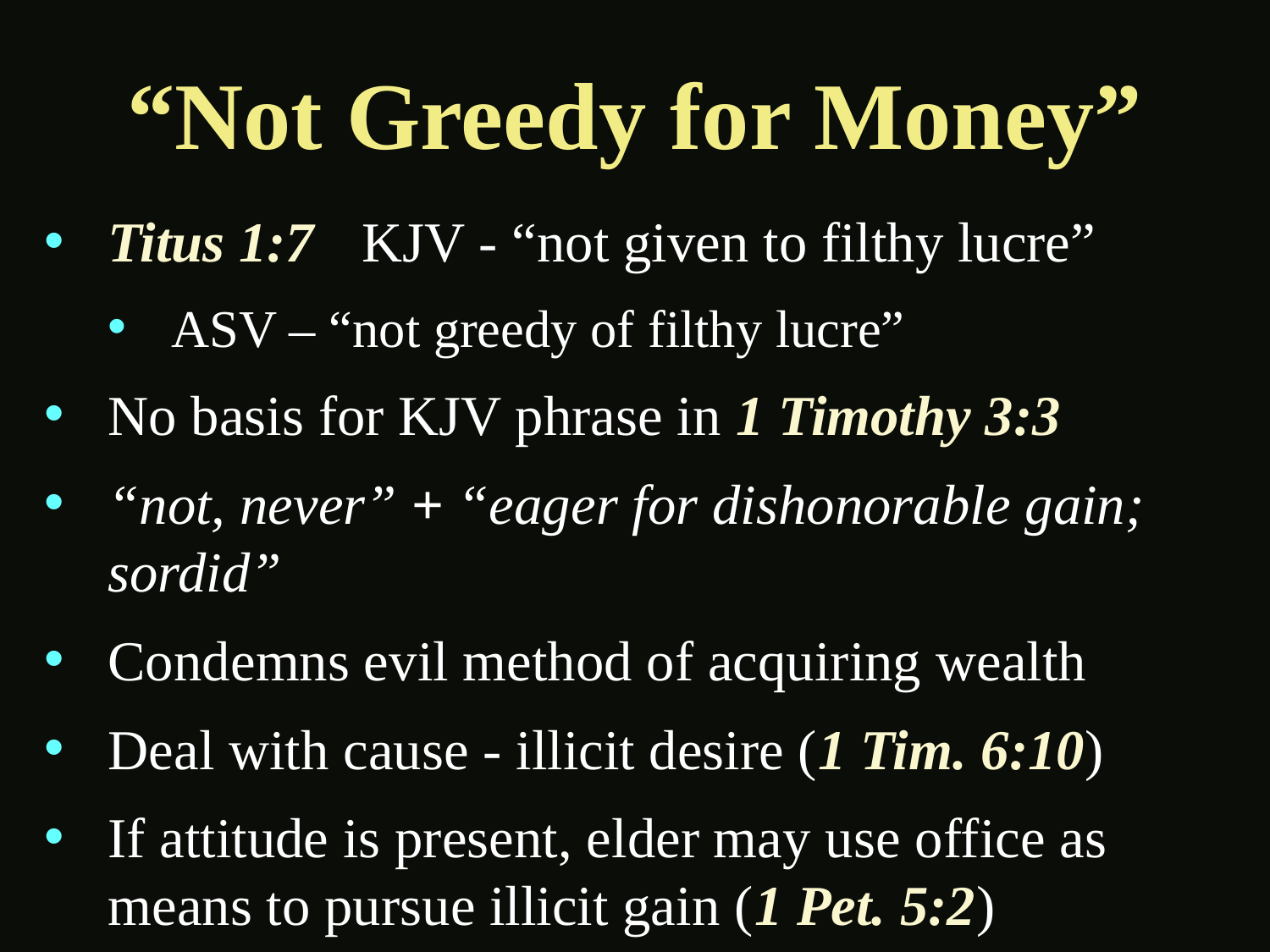

# “Not Greedy for Money”
Titus 1:7	KJV - “not given to filthy lucre”
ASV – “not greedy of filthy lucre”
No basis for KJV phrase in 1 Timothy 3:3
“not, never” + “eager for dishonorable gain; sordid”
Condemns evil method of acquiring wealth
Deal with cause - illicit desire (1 Tim. 6:10)
If attitude is present, elder may use office as means to pursue illicit gain (1 Pet. 5:2)